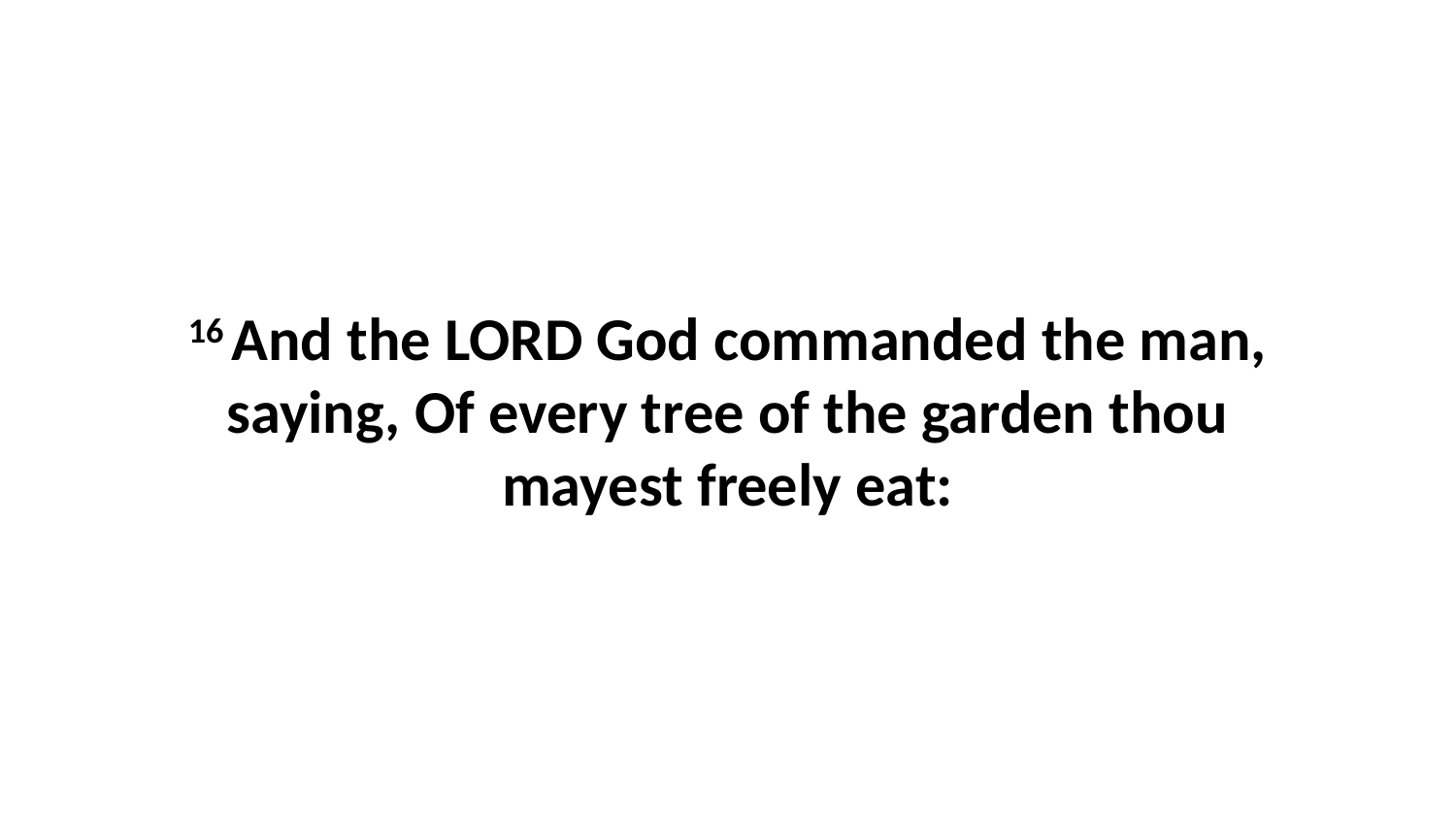

16 And the LORD God commanded the man, saying, Of every tree of the garden thou mayest freely eat: